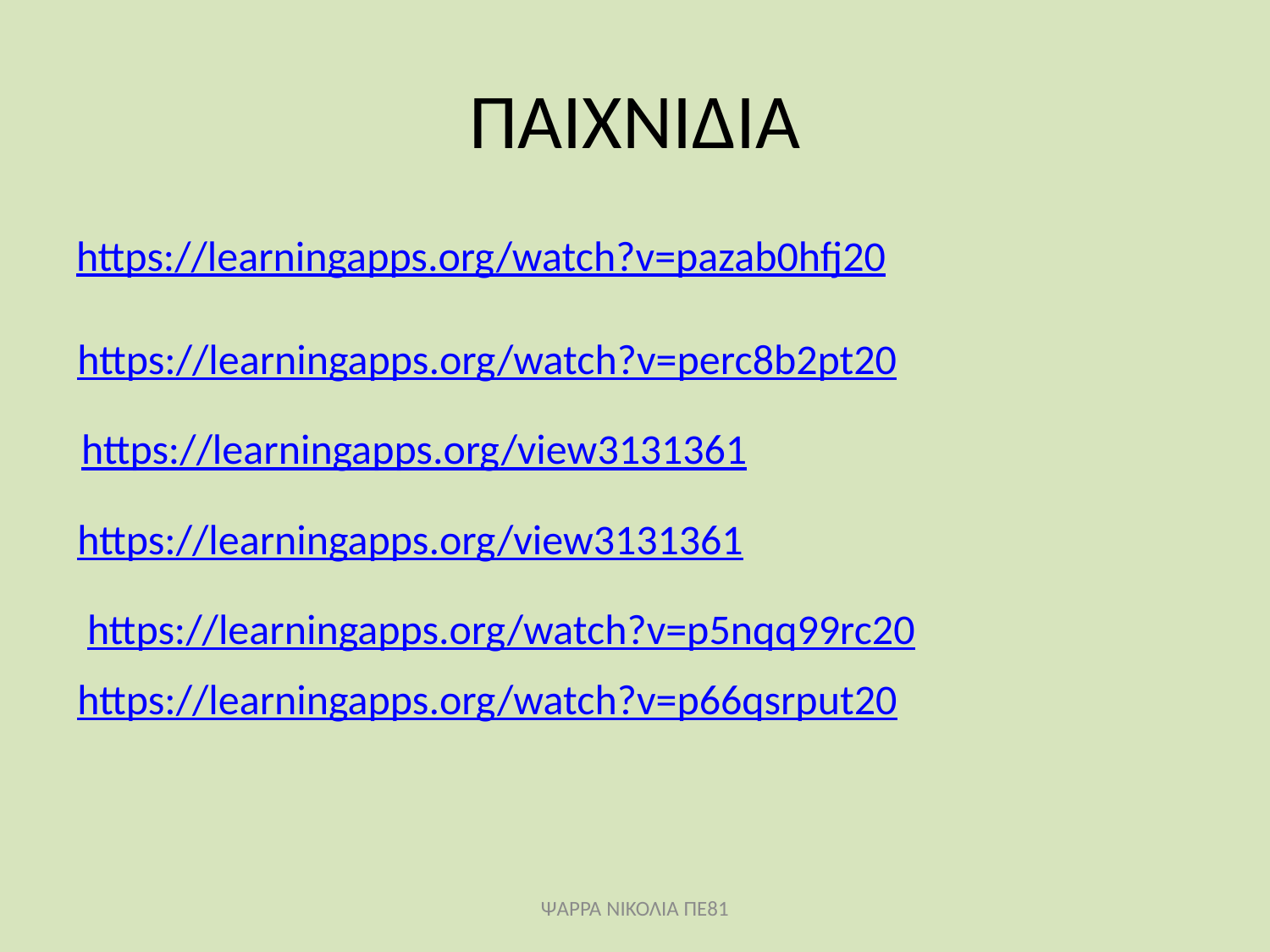

# ΠΑΙΧΝΙΔΙΑ
https://learningapps.org/watch?v=pazab0hfj20
https://learningapps.org/watch?v=perc8b2pt20
https://learningapps.org/view3131361
https://learningapps.org/view3131361
https://learningapps.org/watch?v=p5nqq99rc20
https://learningapps.org/watch?v=p66qsrput20
ΨΑΡΡΑ ΝΙΚΟΛΙΑ ΠΕ81